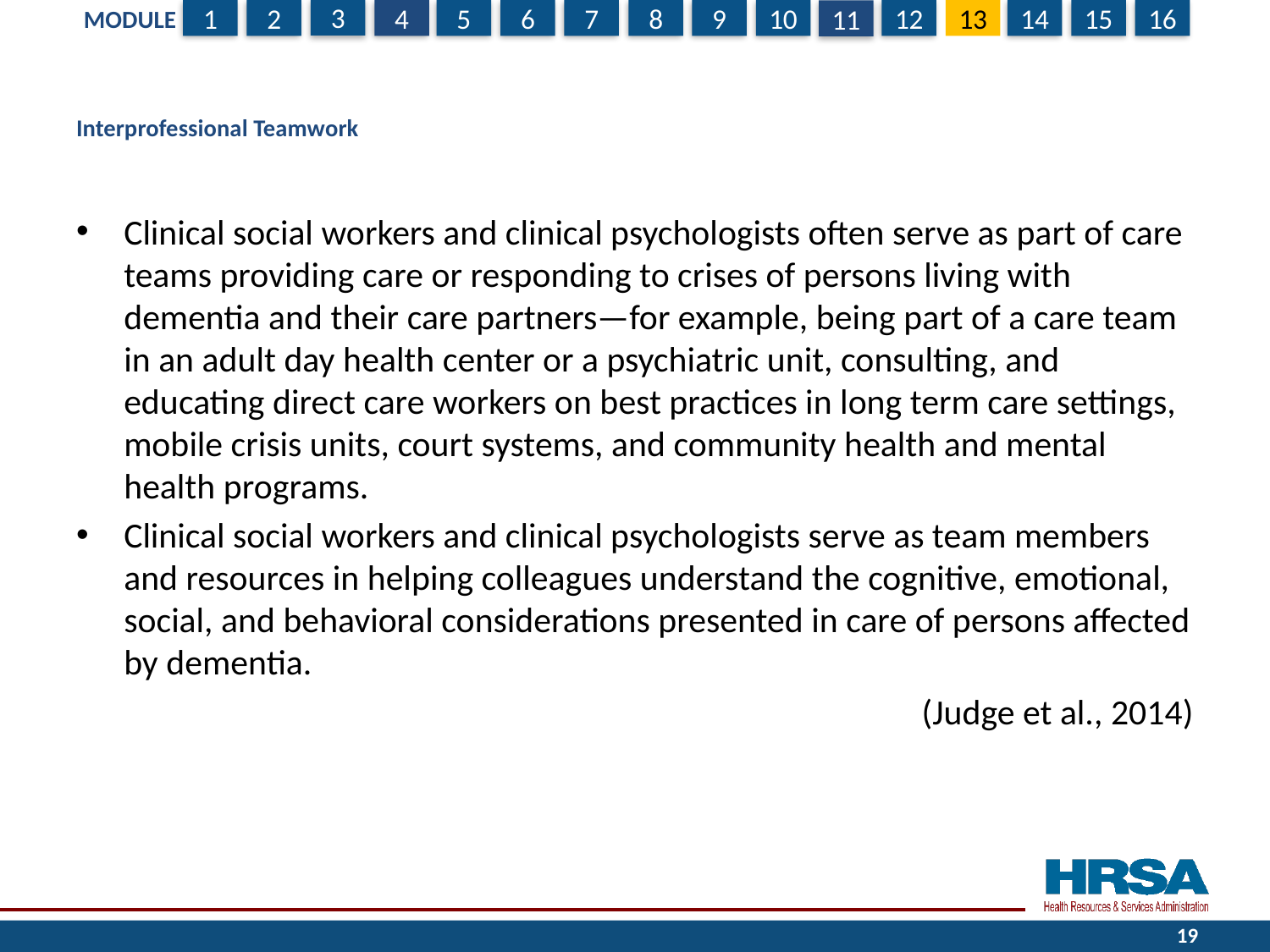

# Interprofessional Teamwork
Clinical social workers and clinical psychologists often serve as part of care teams providing care or responding to crises of persons living with dementia and their care partners—for example, being part of a care team in an adult day health center or a psychiatric unit, consulting, and educating direct care workers on best practices in long term care settings, mobile crisis units, court systems, and community health and mental health programs.
Clinical social workers and clinical psychologists serve as team members and resources in helping colleagues understand the cognitive, emotional, social, and behavioral considerations presented in care of persons affected by dementia.
(Judge et al., 2014)